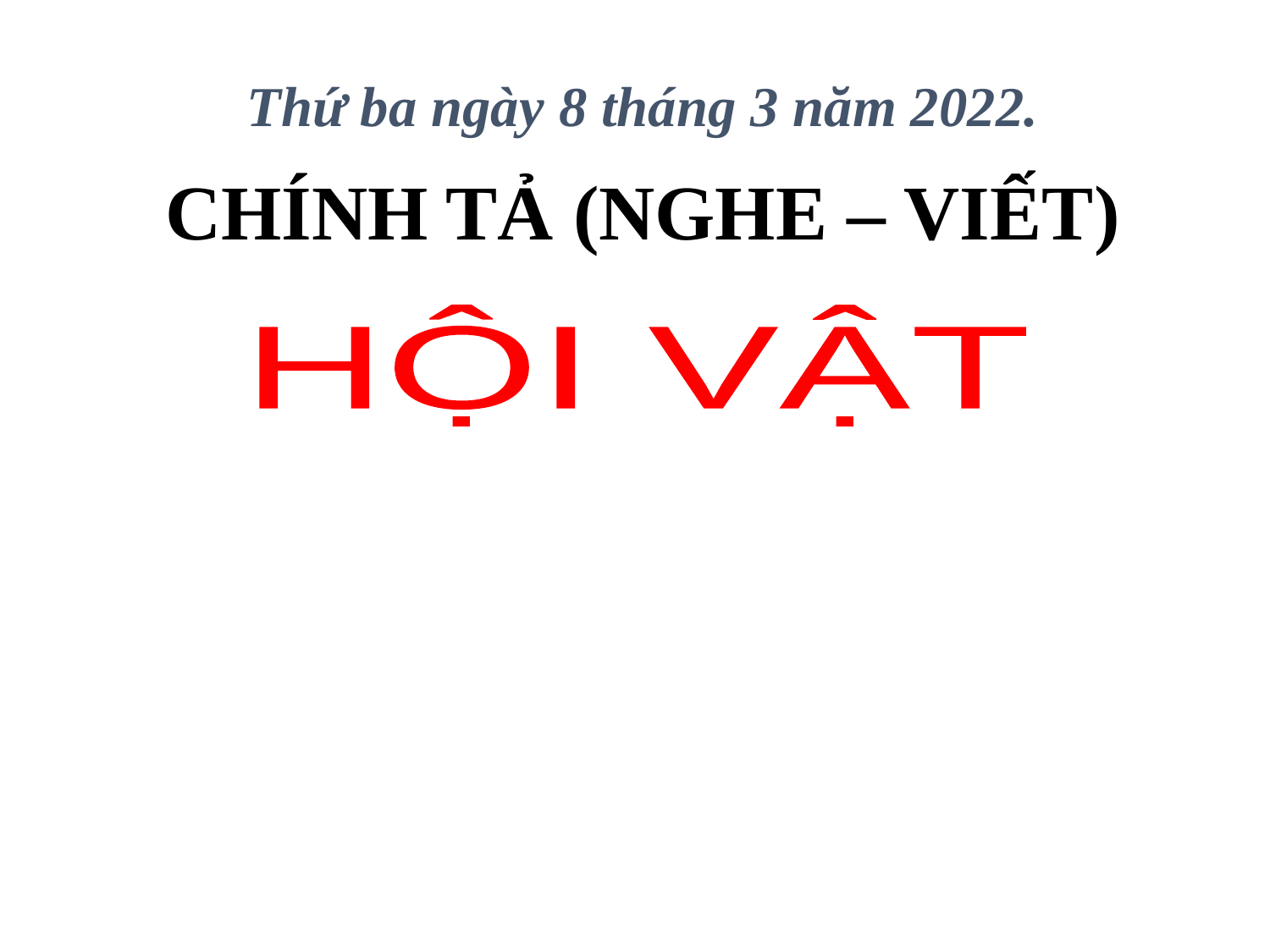

Thứ ba ngày 8 tháng 3 năm 2022.
CHÍNH TẢ (NGHE – VIẾT)
HỘI VẬT